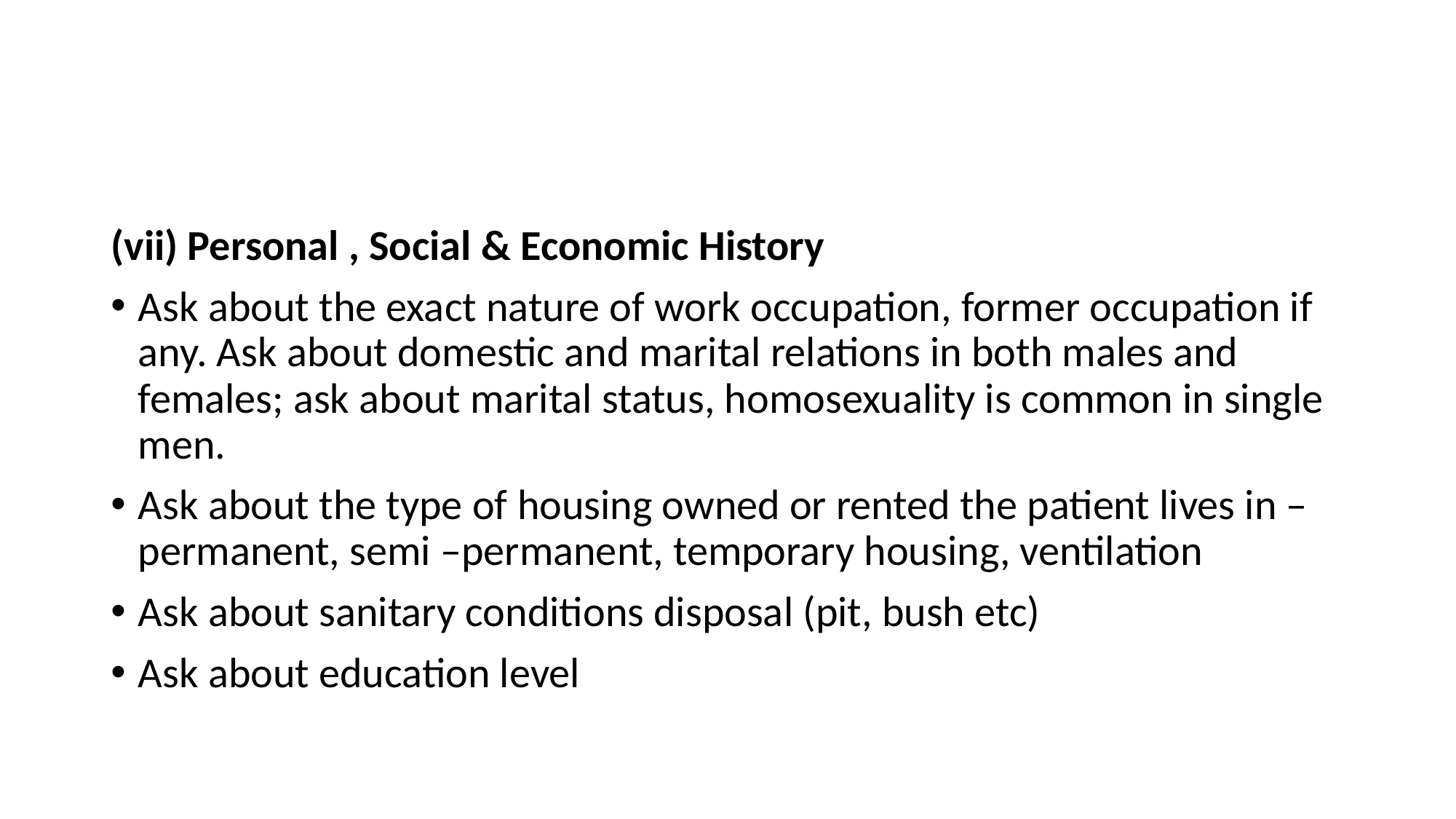

#
(vii) Personal , Social & Economic History
Ask about the exact nature of work occupation, former occupation if any. Ask about domestic and marital relations in both males and females; ask about marital status, homosexuality is common in single men.
Ask about the type of housing owned or rented the patient lives in – permanent, semi –permanent, temporary housing, ventilation
Ask about sanitary conditions disposal (pit, bush etc)
Ask about education level